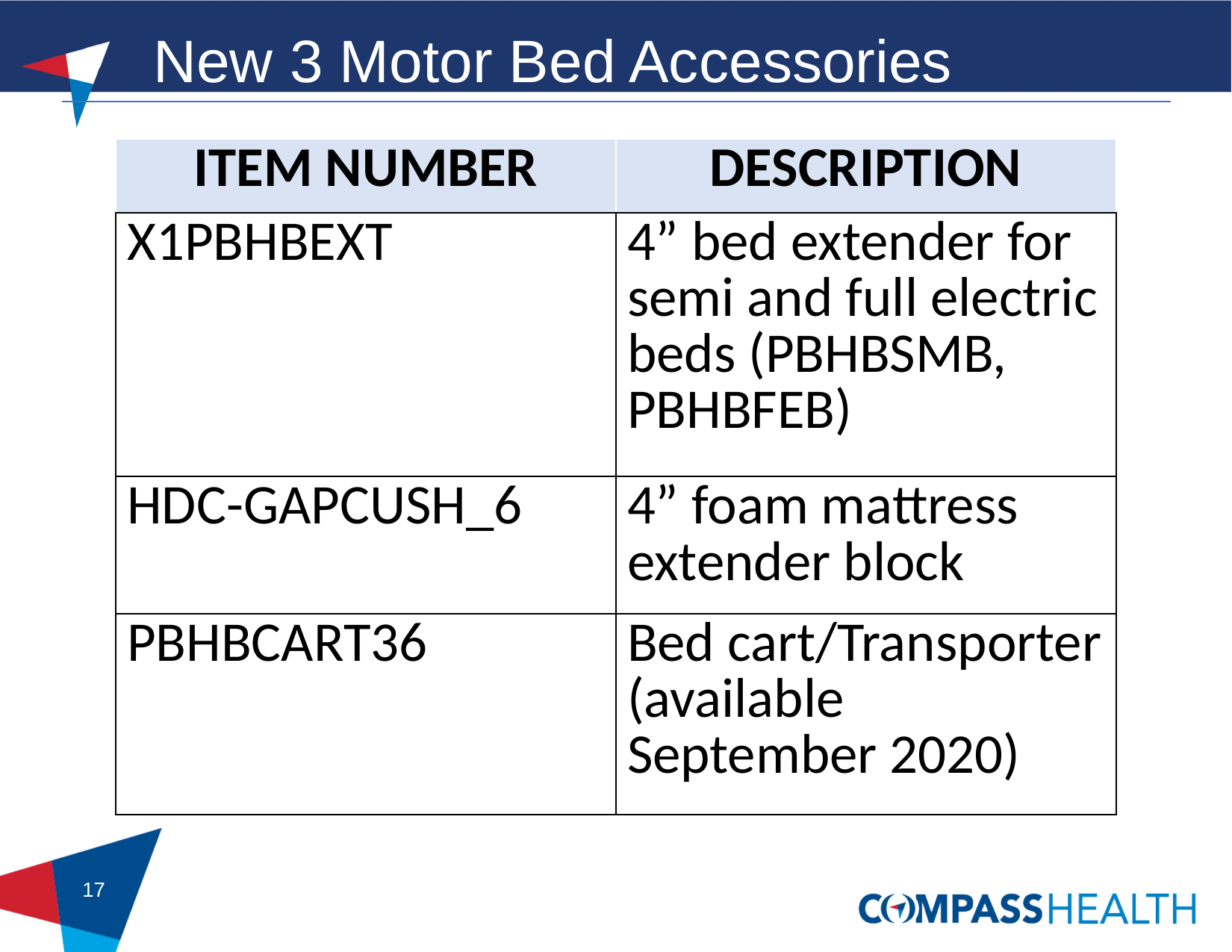

# New 3 Motor Bed Accessories
| ITEM NUMBER | DESCRIPTION |
| --- | --- |
| X1PBHBEXT | 4” bed extender for semi and full electric beds (PBHBSMB, PBHBFEB) |
| HDC-GAPCUSH\_6 | 4” foam mattress extender block |
| PBHBCART36 | Bed cart/Transporter (available September 2020) |